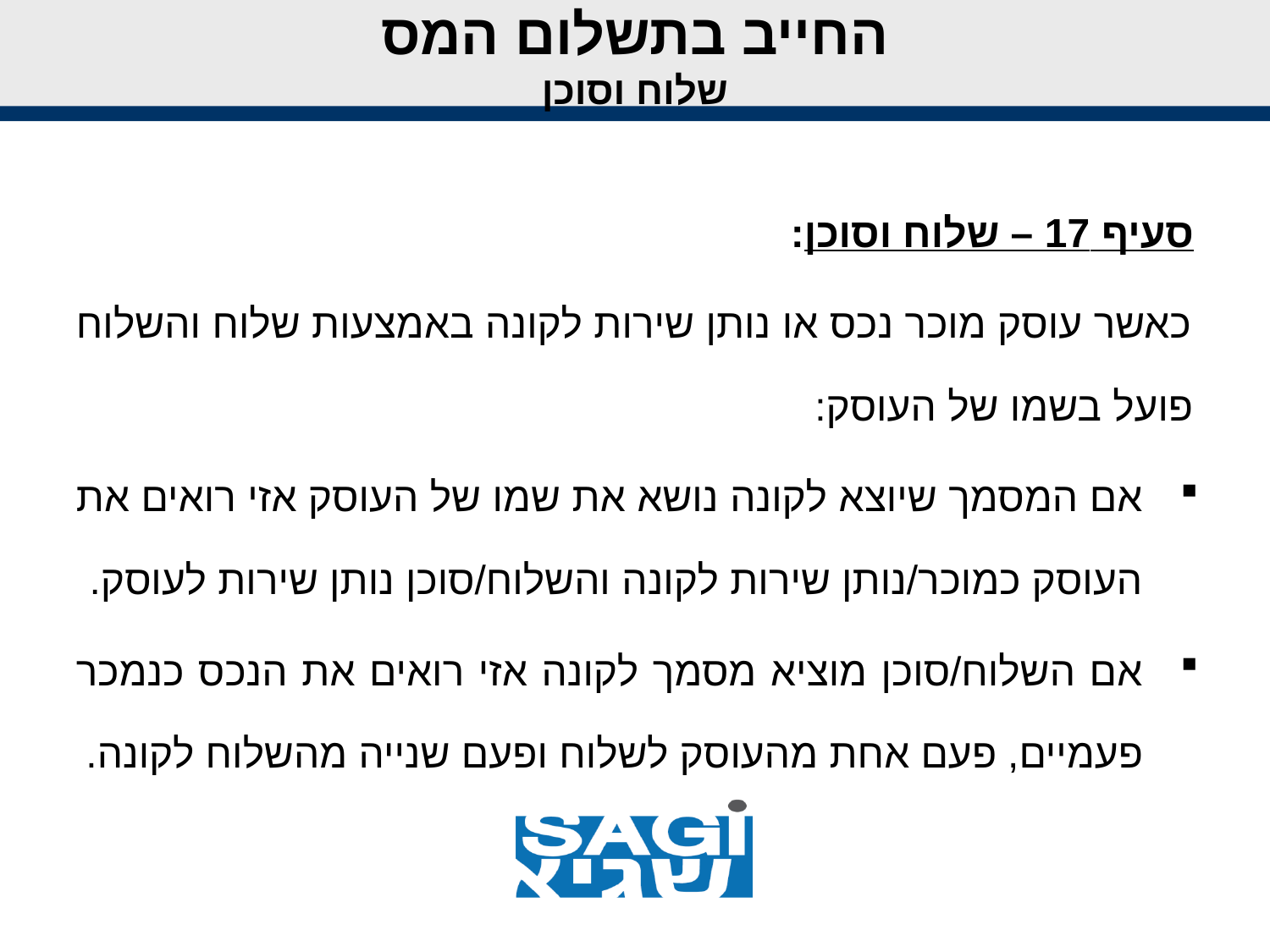

# החייב בתשלום המס שלוח וסוכן
סעיף 17 – שלוח וסוכן:
כאשר עוסק מוכר נכס או נותן שירות לקונה באמצעות שלוח והשלוח פועל בשמו של העוסק:
אם המסמך שיוצא לקונה נושא את שמו של העוסק אזי רואים את העוסק כמוכר/נותן שירות לקונה והשלוח/סוכן נותן שירות לעוסק.
אם השלוח/סוכן מוציא מסמך לקונה אזי רואים את הנכס כנמכר פעמיים, פעם אחת מהעוסק לשלוח ופעם שנייה מהשלוח לקונה.